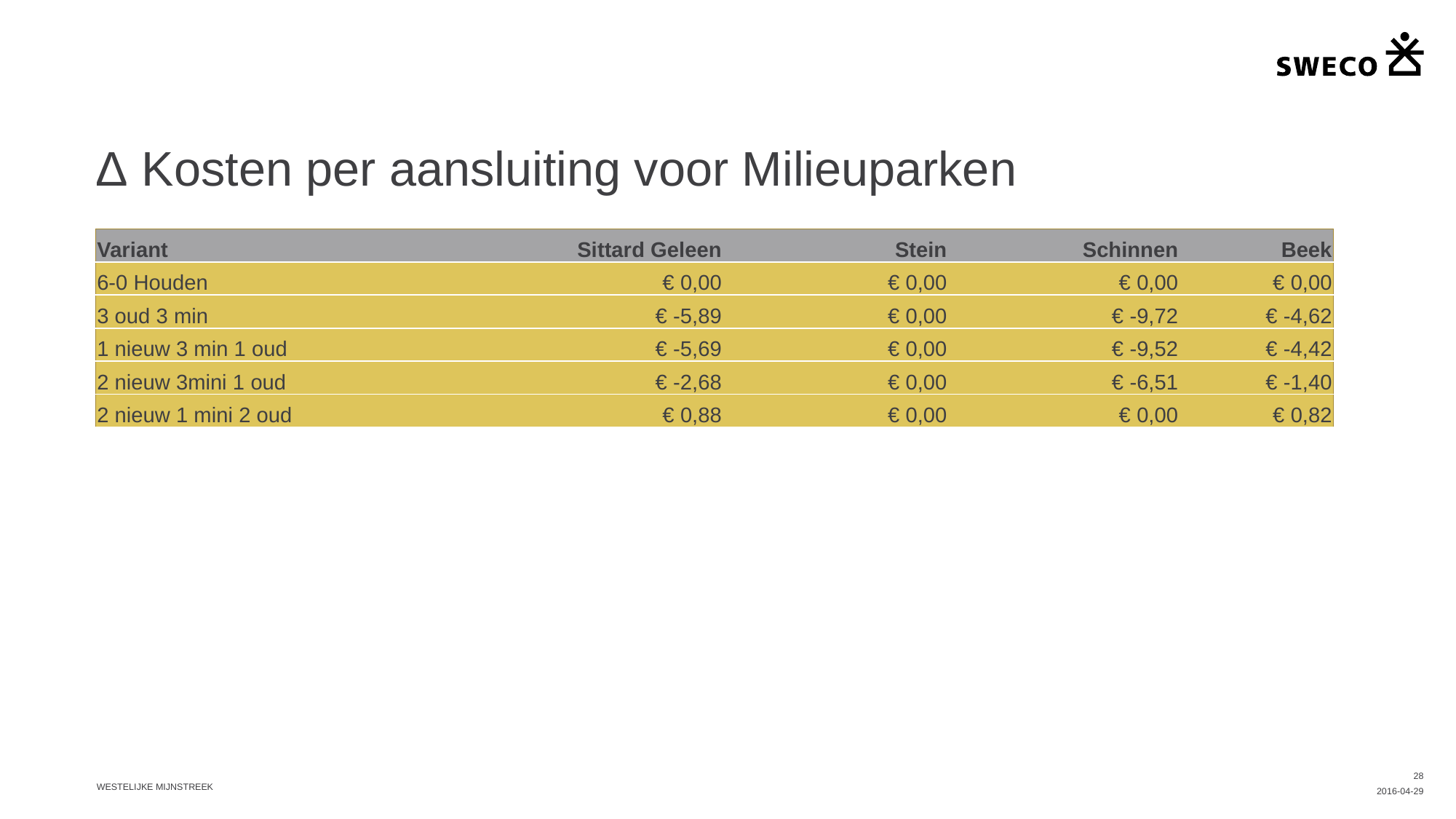

# Δ Kosten per aansluiting voor Milieuparken
| Variant | Sittard Geleen | Stein | Schinnen | Beek |
| --- | --- | --- | --- | --- |
| 6-0 Houden | € 0,00 | € 0,00 | € 0,00 | € 0,00 |
| 3 oud 3 min | € -5,89 | € 0,00 | € -9,72 | € -4,62 |
| 1 nieuw 3 min 1 oud | € -5,69 | € 0,00 | € -9,52 | € -4,42 |
| 2 nieuw 3mini 1 oud | € -2,68 | € 0,00 | € -6,51 | € -1,40 |
| 2 nieuw 1 mini 2 oud | € 0,88 | € 0,00 | € 0,00 | € 0,82 |
Westelijke Mijnstreek
28
2016-04-29